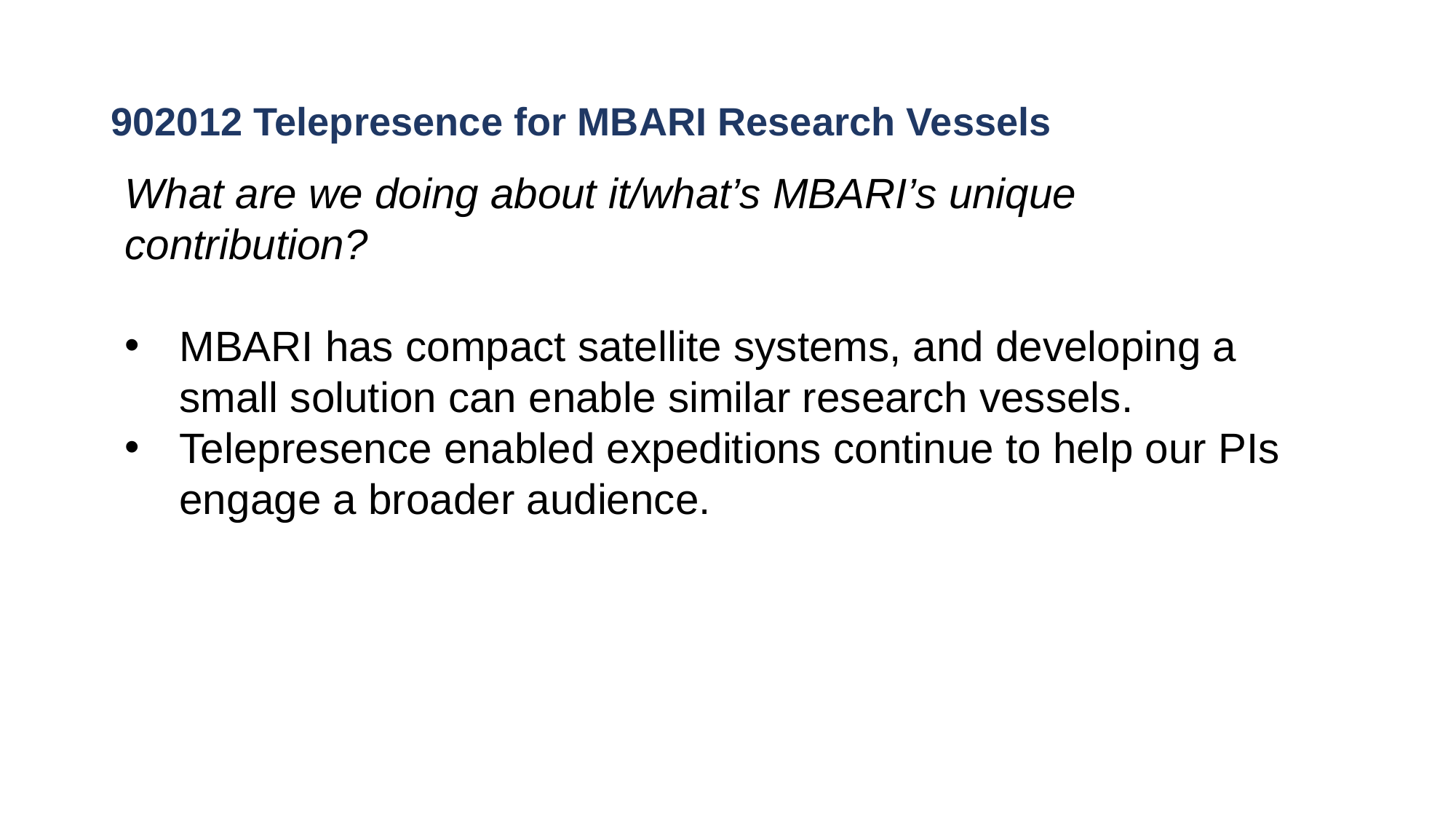

# 902012 Telepresence for MBARI Research Vessels
What are we doing about it/what’s MBARI’s unique contribution?

MBARI has compact satellite systems, and developing a small solution can enable similar research vessels.
Telepresence enabled expeditions continue to help our PIs engage a broader audience.